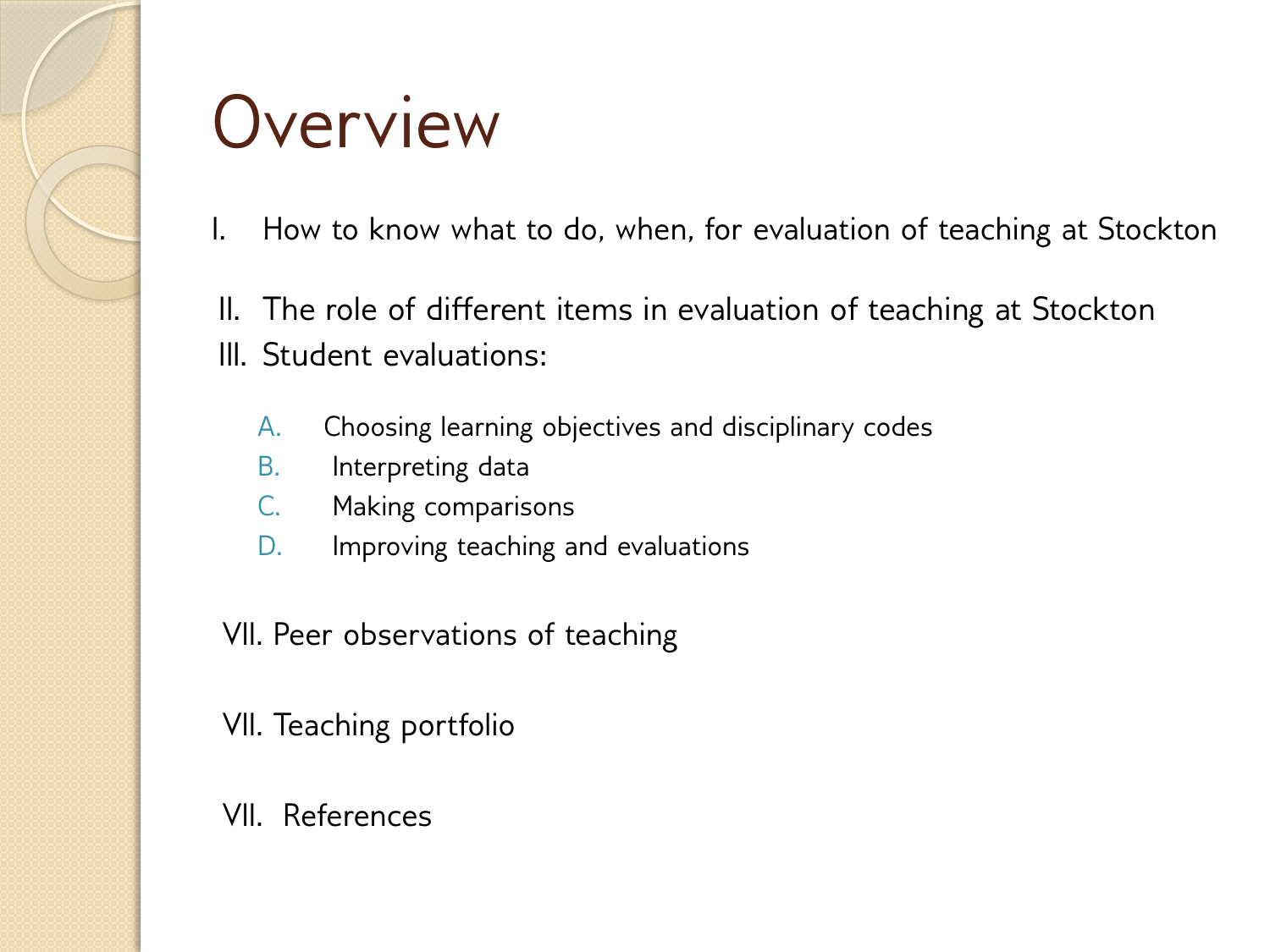

# Overview
I.	How to know what to do, when, for evaluation of teaching at Stockton

II. 	The role of different items in evaluation of teaching at Stockton
III. 	Student evaluations:

Choosing learning objectives and disciplinary codes
 Interpreting data
 Making comparisons
 Improving teaching and evaluations

VII. Peer observations of teaching

VII. Teaching portfolio

VII.  References